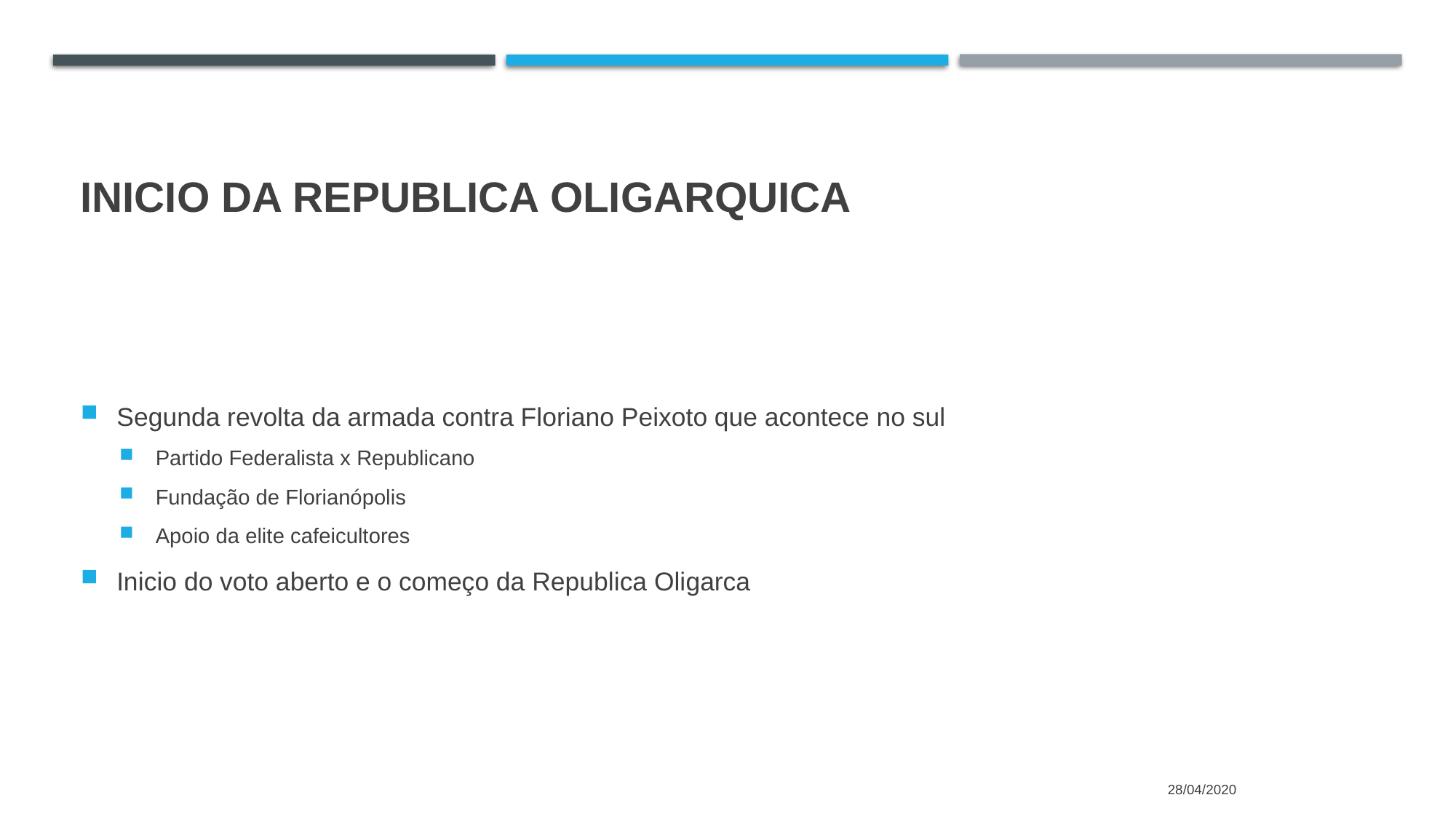

# INICIO DA REPUBLICA OLIGARQUICA
Segunda revolta da armada contra Floriano Peixoto que acontece no sul
Partido Federalista x Republicano
Fundação de Florianópolis
Apoio da elite cafeicultores
Inicio do voto aberto e o começo da Republica Oligarca
28/04/2020